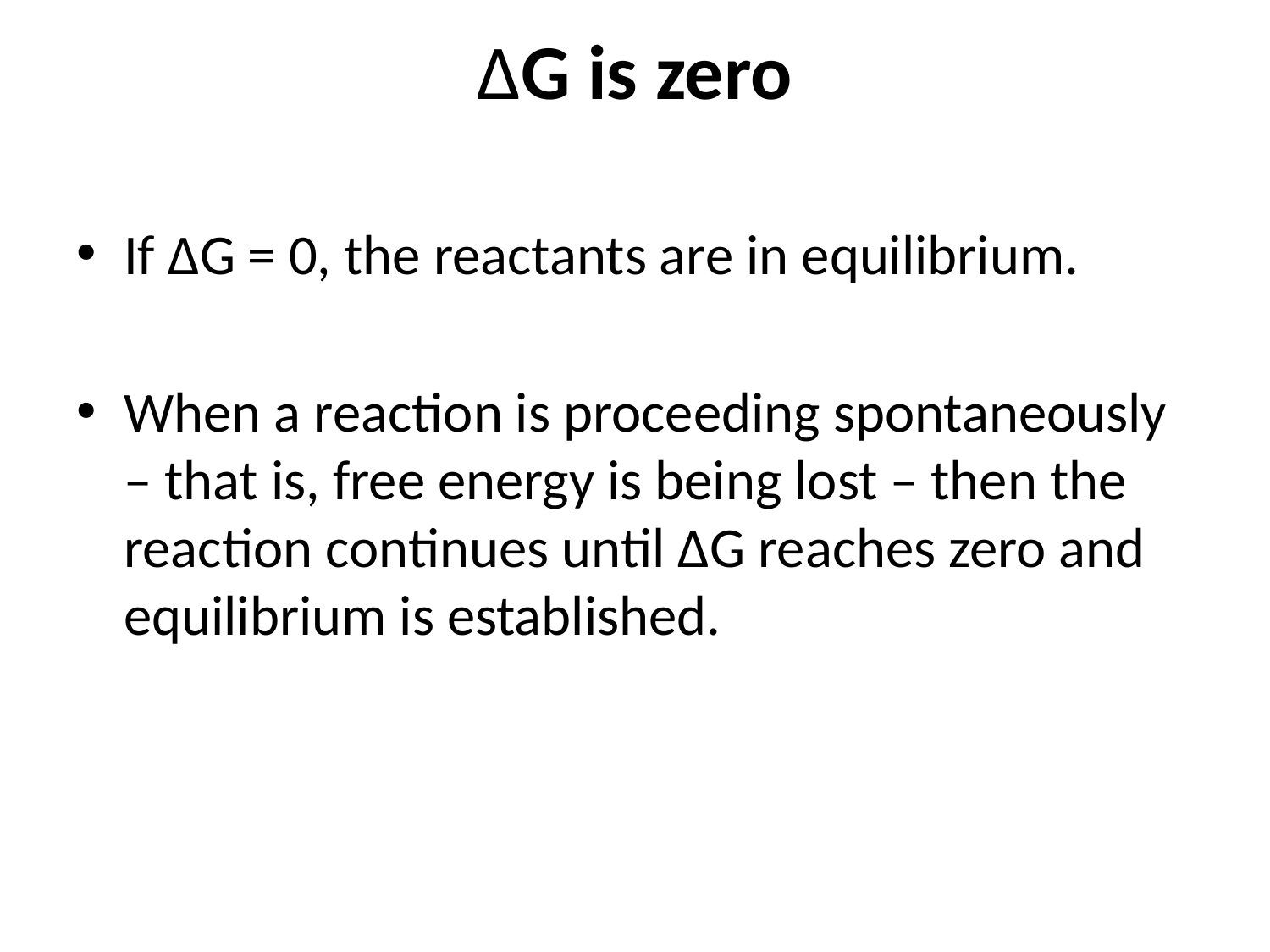

# ΔG is zero
If ΔG = 0, the reactants are in equilibrium.

When a reaction is proceeding spontaneously – that is, free energy is being lost – then the reaction continues until ΔG reaches zero and equilibrium is established.